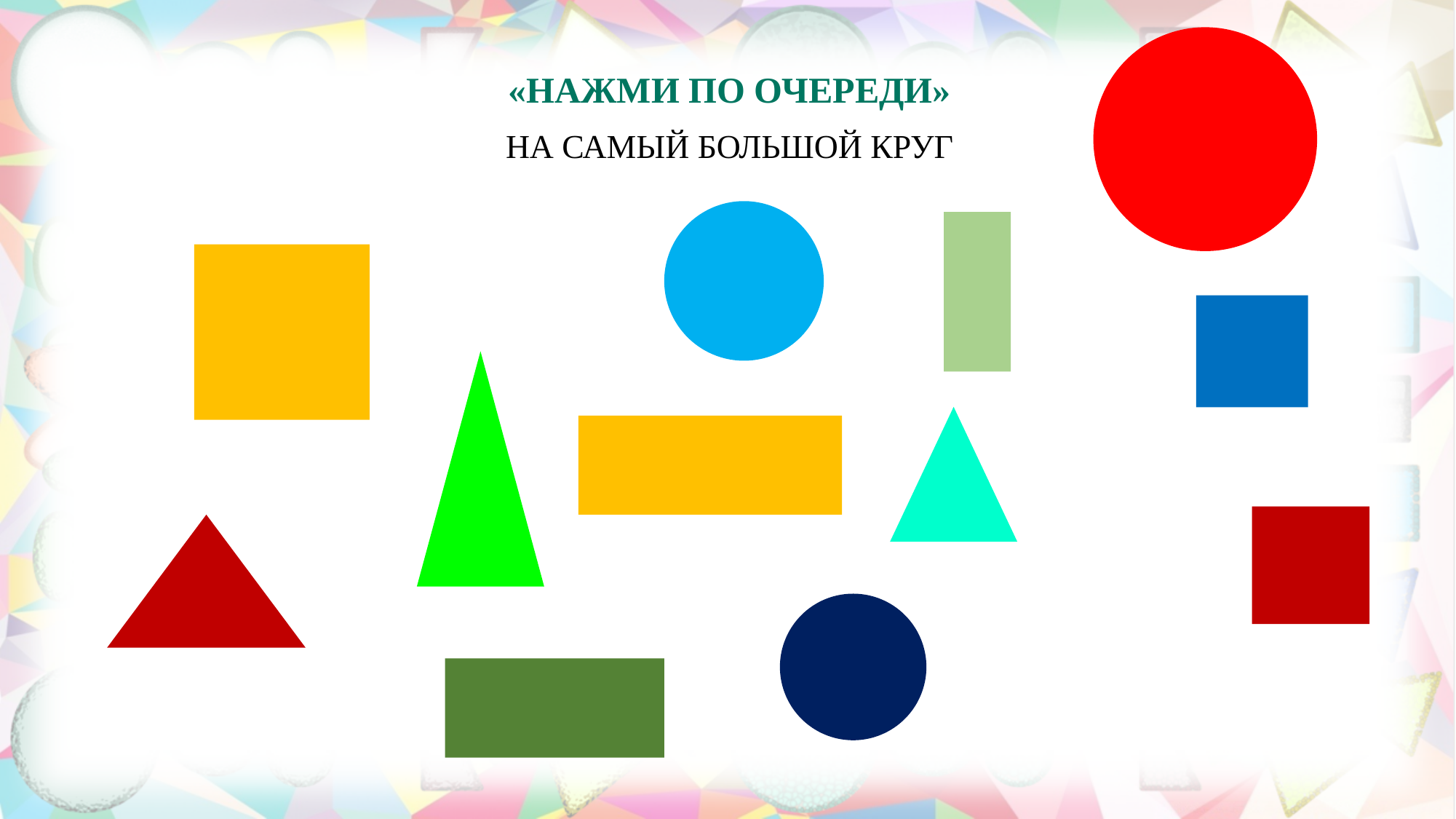

«НАЖМИ ПО ОЧЕРЕДИ»
НА САМЫЙ БОЛЬШОЙ КРУГ